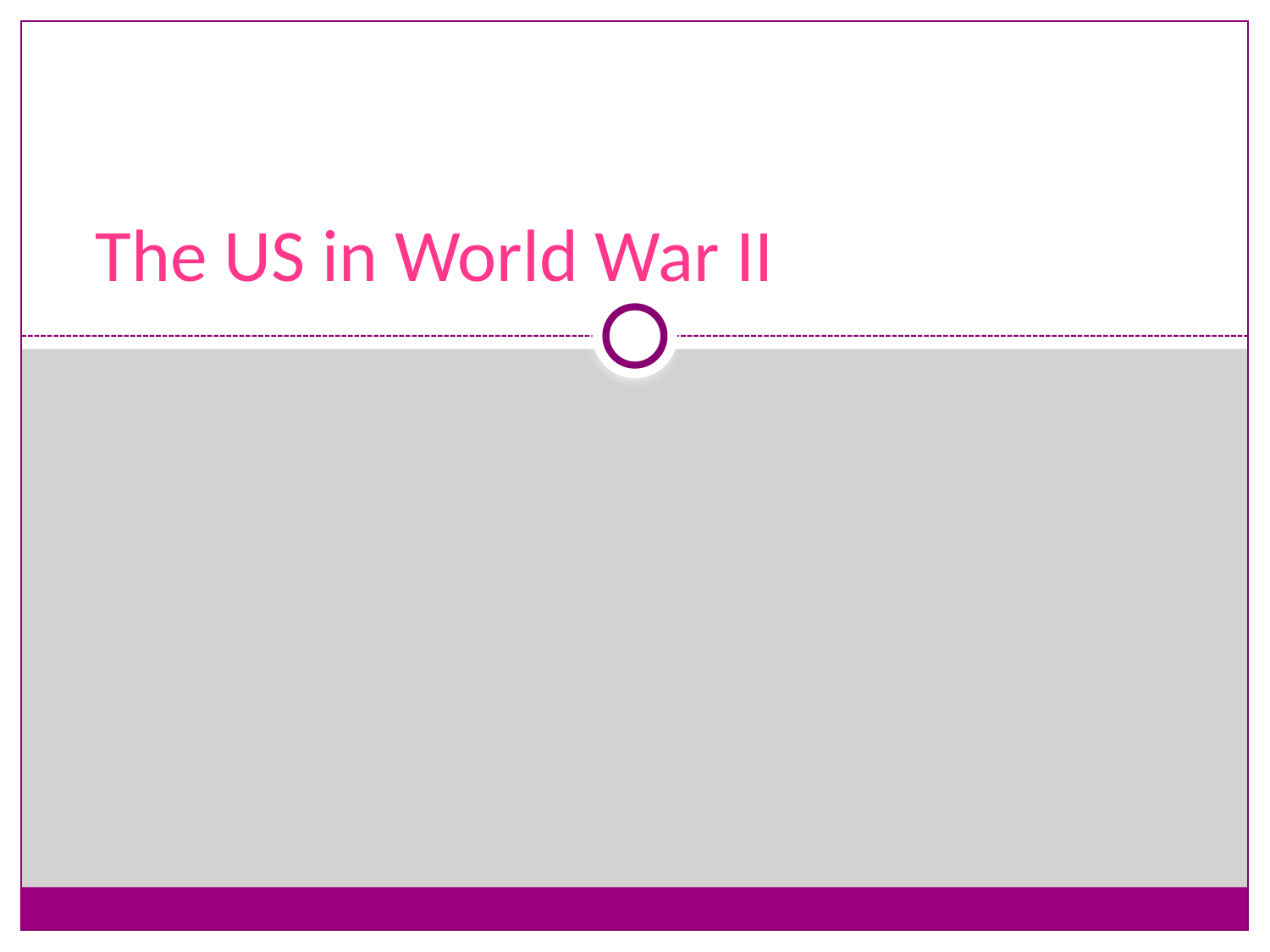

# The US in World War II